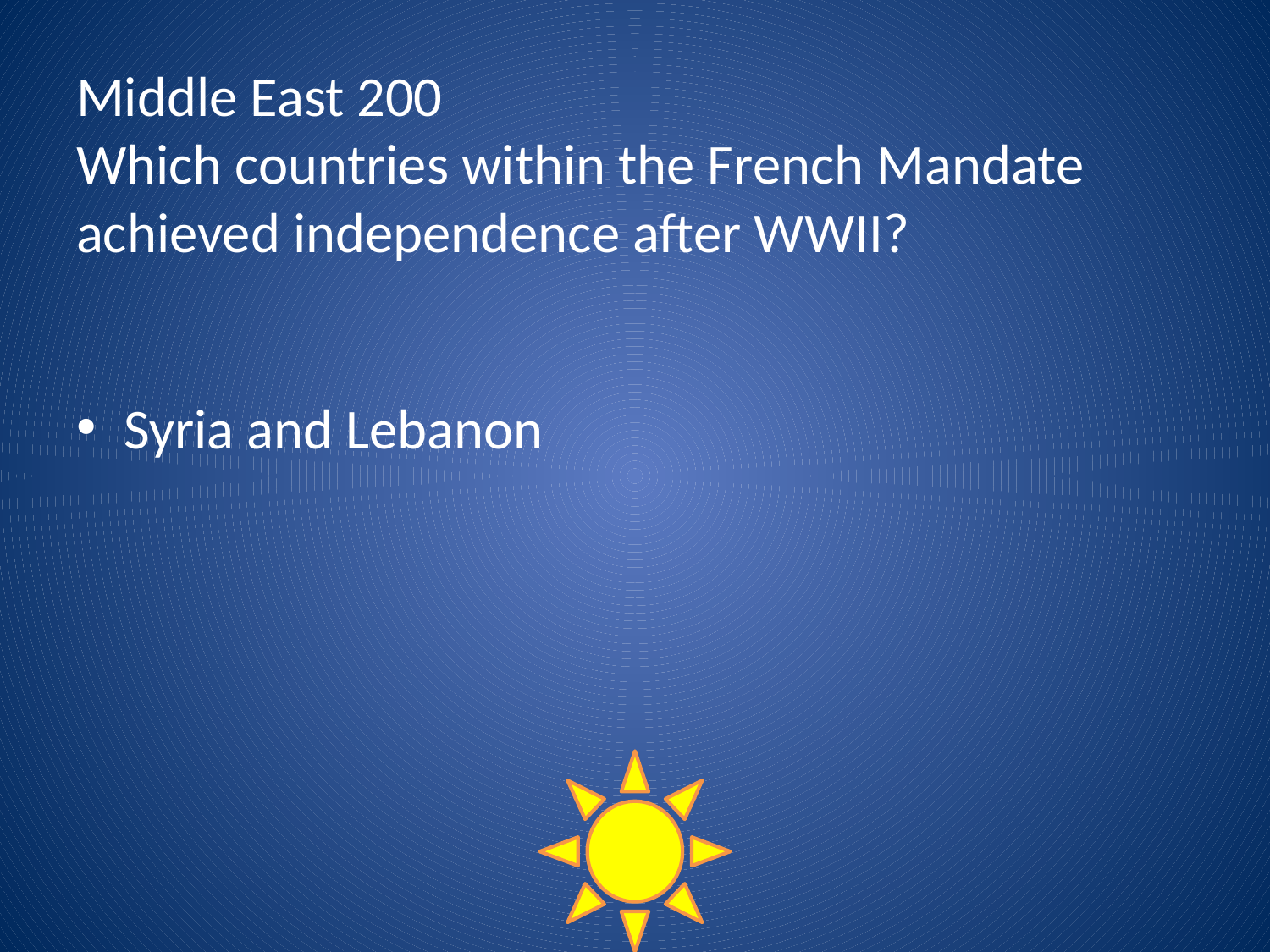

# Middle East 200 Which countries within the French Mandate achieved independence after WWII?

Syria and Lebanon